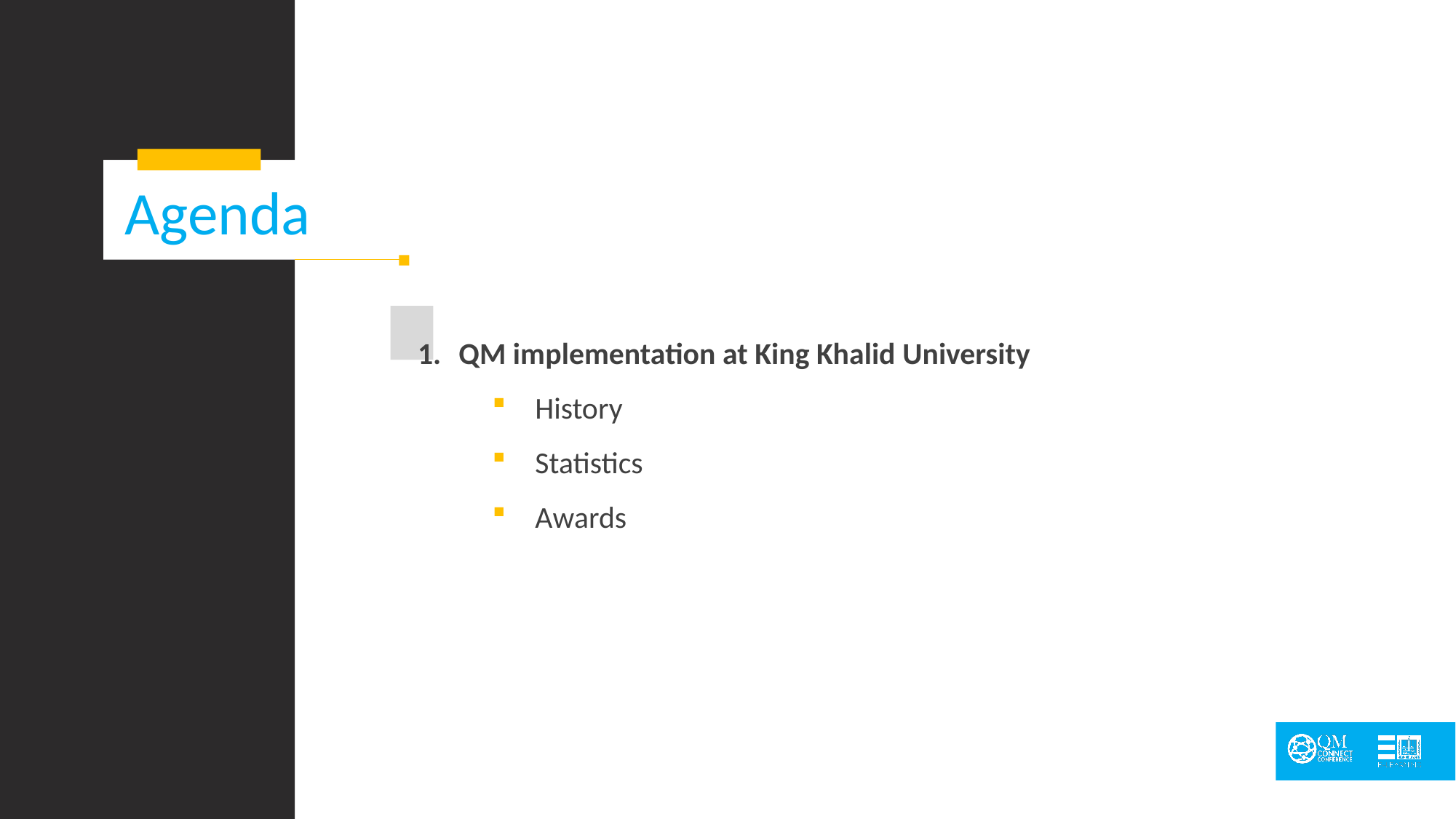

Agenda

QM implementation at King Khalid University
History
Statistics
Awards